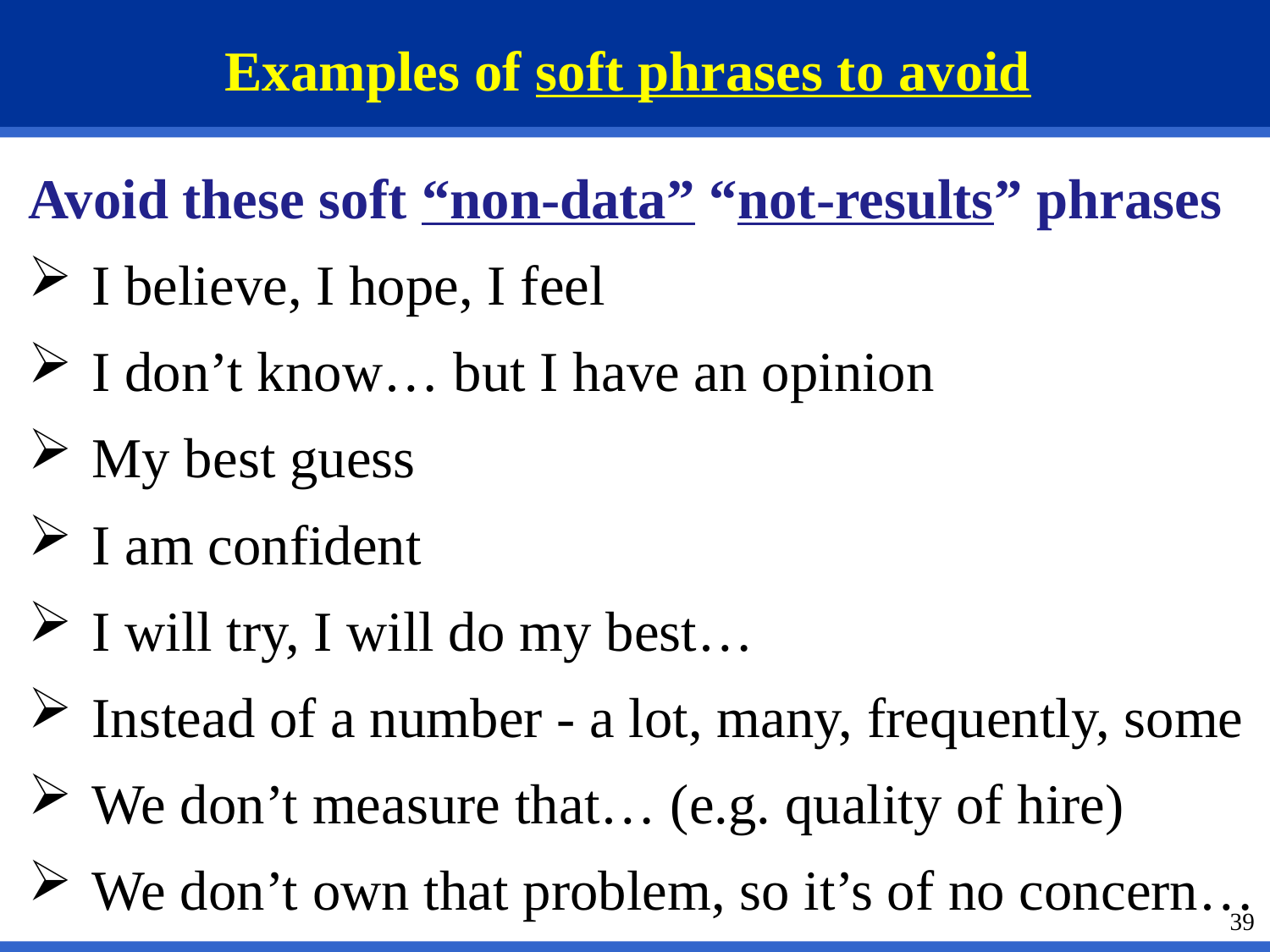

# Examples of soft phrases to avoid
Avoid these soft “non-data” “not-results” phrases
I believe, I hope, I feel
I don’t know… but I have an opinion
My best guess
I am confident
I will try, I will do my best…
Instead of a number - a lot, many, frequently, some
We don’t measure that… (e.g. quality of hire)
We don’t own that problem, so it’s of no concern…

39